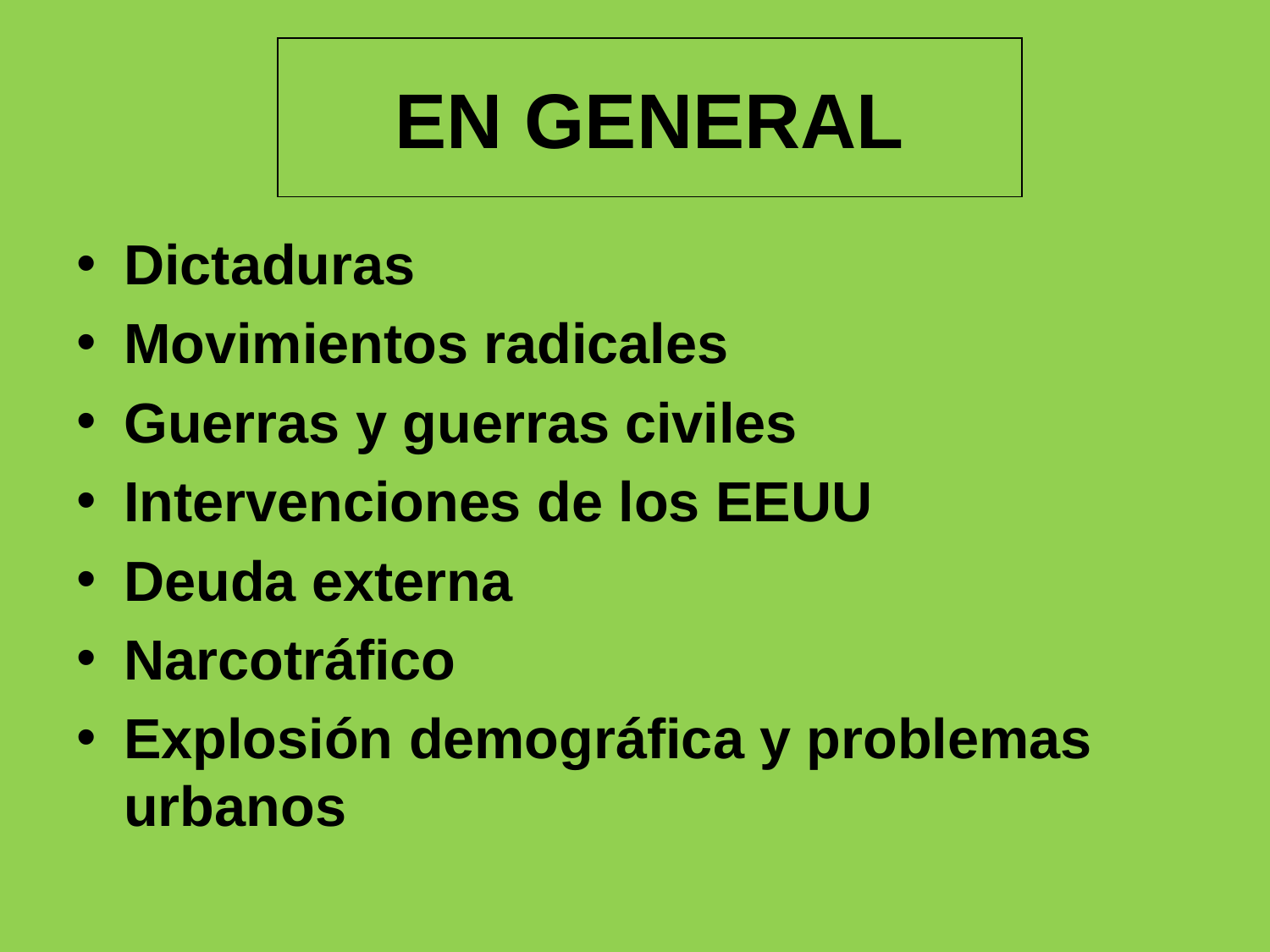

# EN GENERAL
Dictaduras
Movimientos radicales
Guerras y guerras civiles
Intervenciones de los EEUU
Deuda externa
Narcotráfico
Explosión demográfica y problemas urbanos